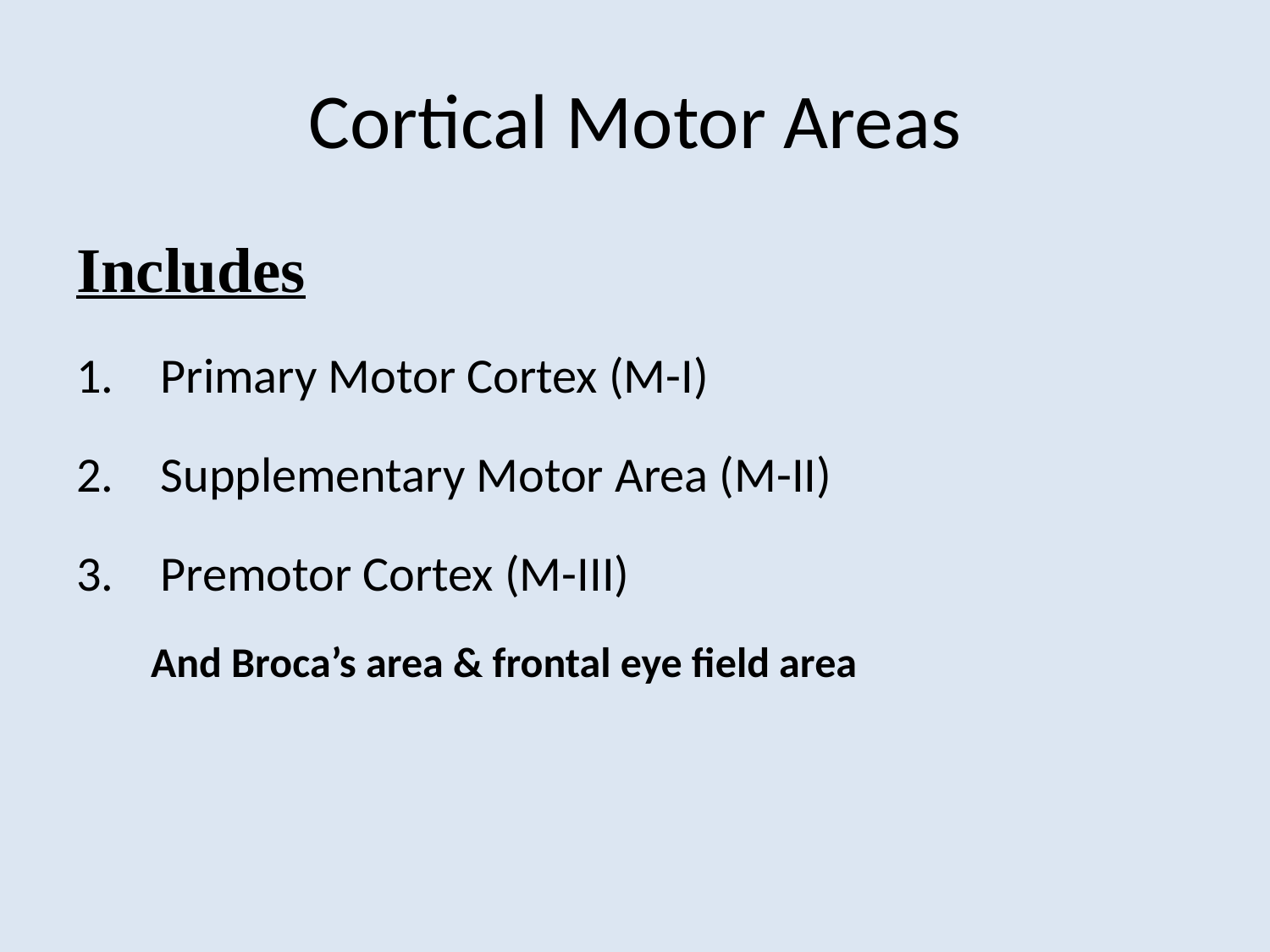

# Cortical Motor Areas
Includes
Primary Motor Cortex (M-I)
Supplementary Motor Area (M-II)
Premotor Cortex (M-III)
  And Broca’s area & frontal eye field area